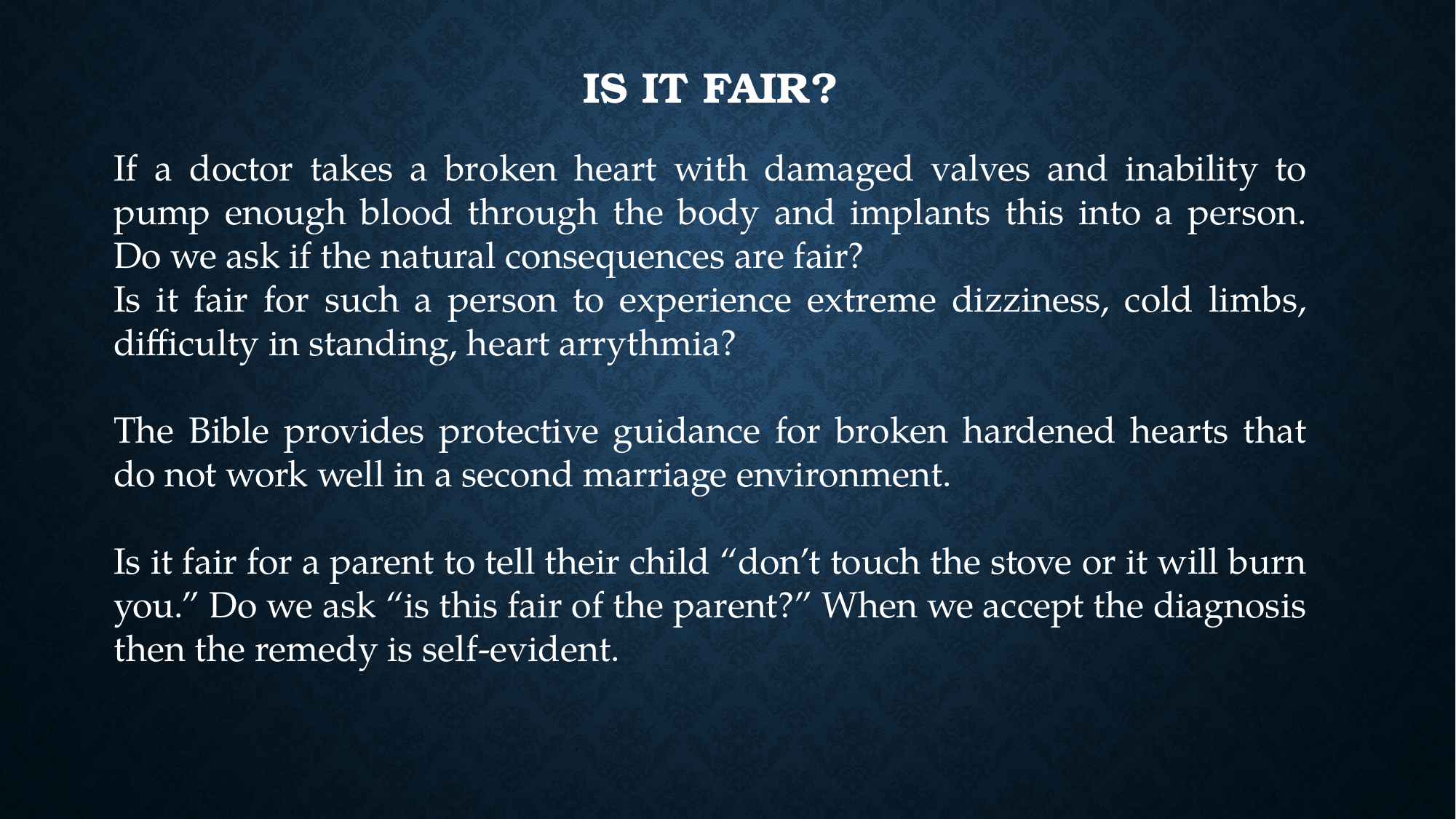

# Is it fair?
If a doctor takes a broken heart with damaged valves and inability to pump enough blood through the body and implants this into a person. Do we ask if the natural consequences are fair?
Is it fair for such a person to experience extreme dizziness, cold limbs, difficulty in standing, heart arrythmia?

The Bible provides protective guidance for broken hardened hearts that do not work well in a second marriage environment.

Is it fair for a parent to tell their child “don’t touch the stove or it will burn you.” Do we ask “is this fair of the parent?” When we accept the diagnosis then the remedy is self-evident.